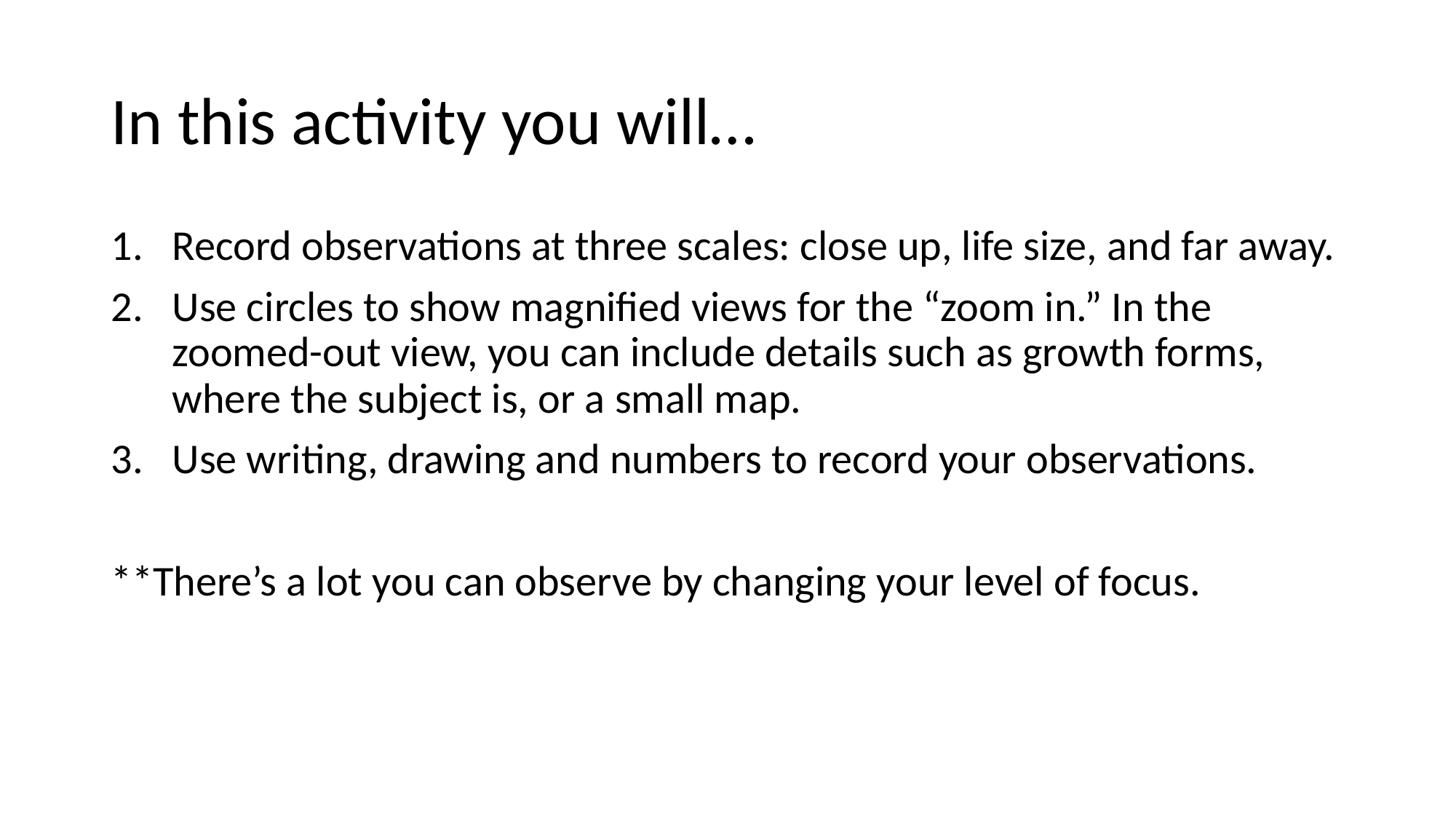

# In this activity you will…
Record observations at three scales: close up, life size, and far away.
Use circles to show magnified views for the “zoom in.” In the zoomed-out view, you can include details such as growth forms, where the subject is, or a small map.
Use writing, drawing and numbers to record your observations.

**There’s a lot you can observe by changing your level of focus.